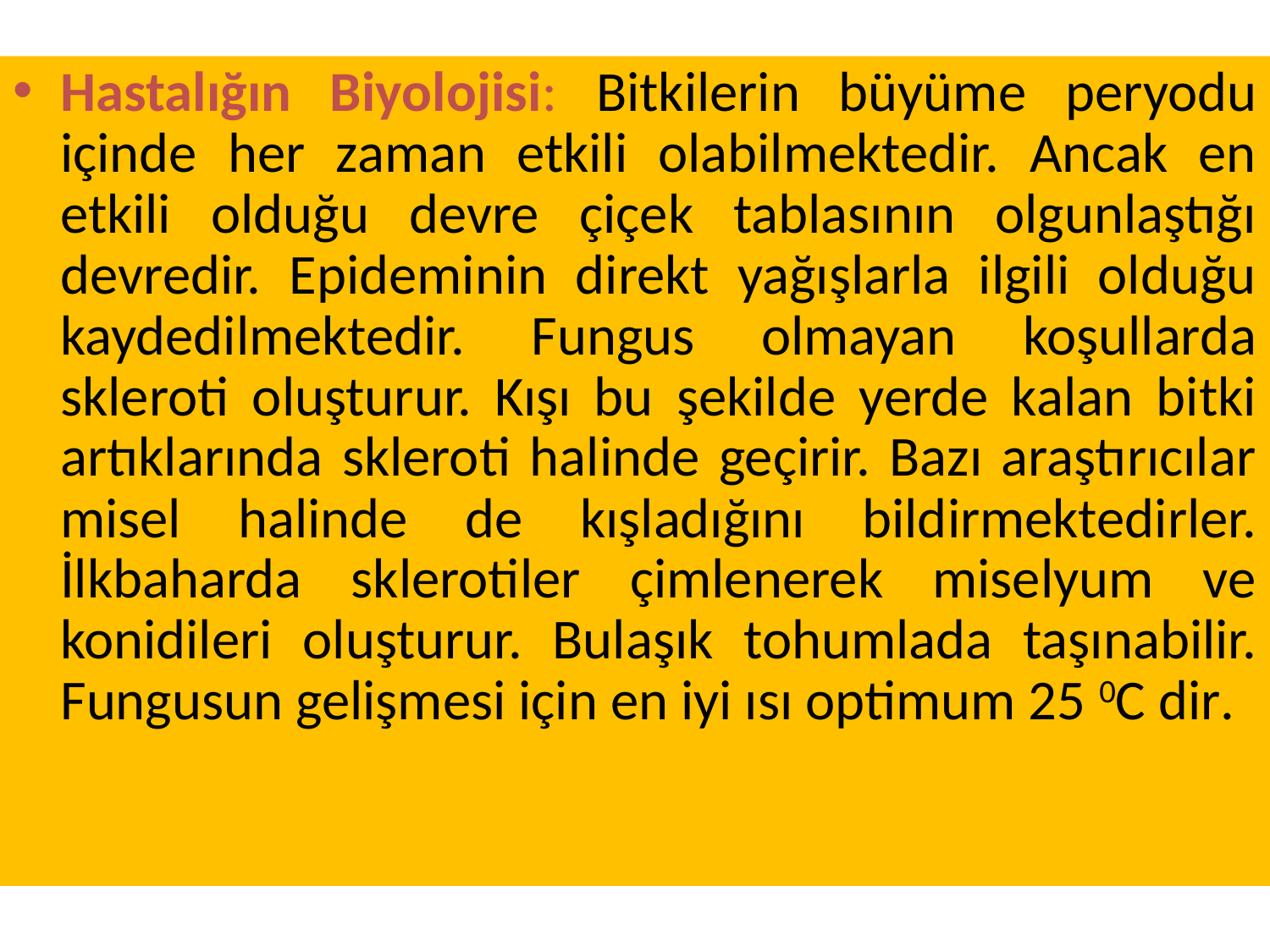

Hastalığın Biyolojisi: Bitkilerin büyüme peryodu içinde her zaman etkili olabilmektedir. Ancak en etkili olduğu devre çiçek tablasının olgunlaştığı devredir. Epideminin direkt yağışlarla ilgili olduğu kaydedilmektedir. Fungus olmayan koşullarda skleroti oluşturur. Kışı bu şekilde yerde kalan bitki artıklarında skleroti halinde geçirir. Bazı araştırıcılar misel halinde de kışladığını bildirmektedirler. İlkbaharda sklerotiler çimlenerek miselyum ve konidileri oluşturur. Bulaşık tohumlada taşınabilir. Fungusun gelişmesi için en iyi ısı optimum 25 0C dir.